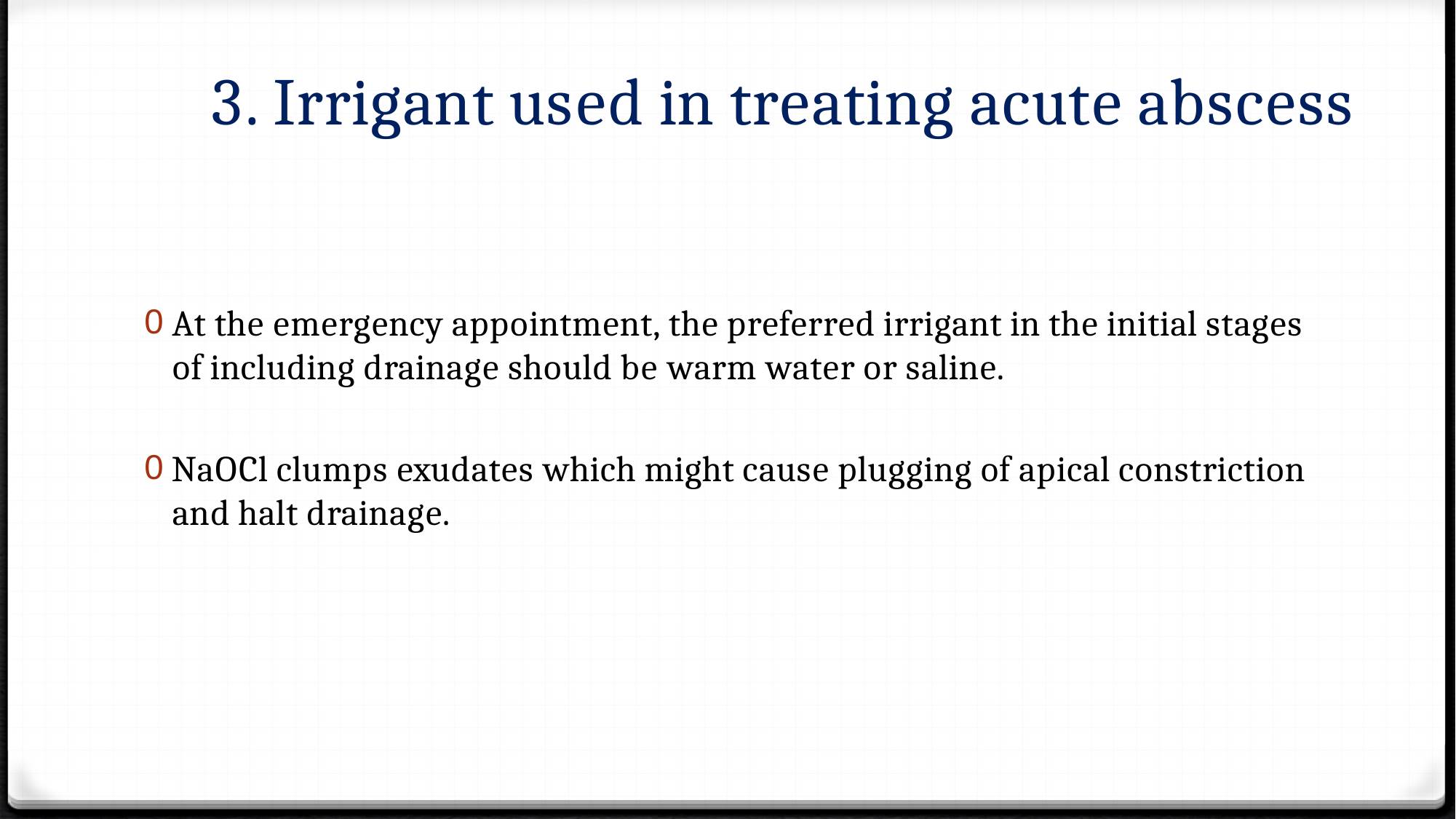

# 3. Irrigant used in treating acute abscess

At the emergency appointment, the preferred irrigant in the initial stages of including drainage should be warm water or saline.

NaOCl clumps exudates which might cause plugging of apical constriction and halt drainage.